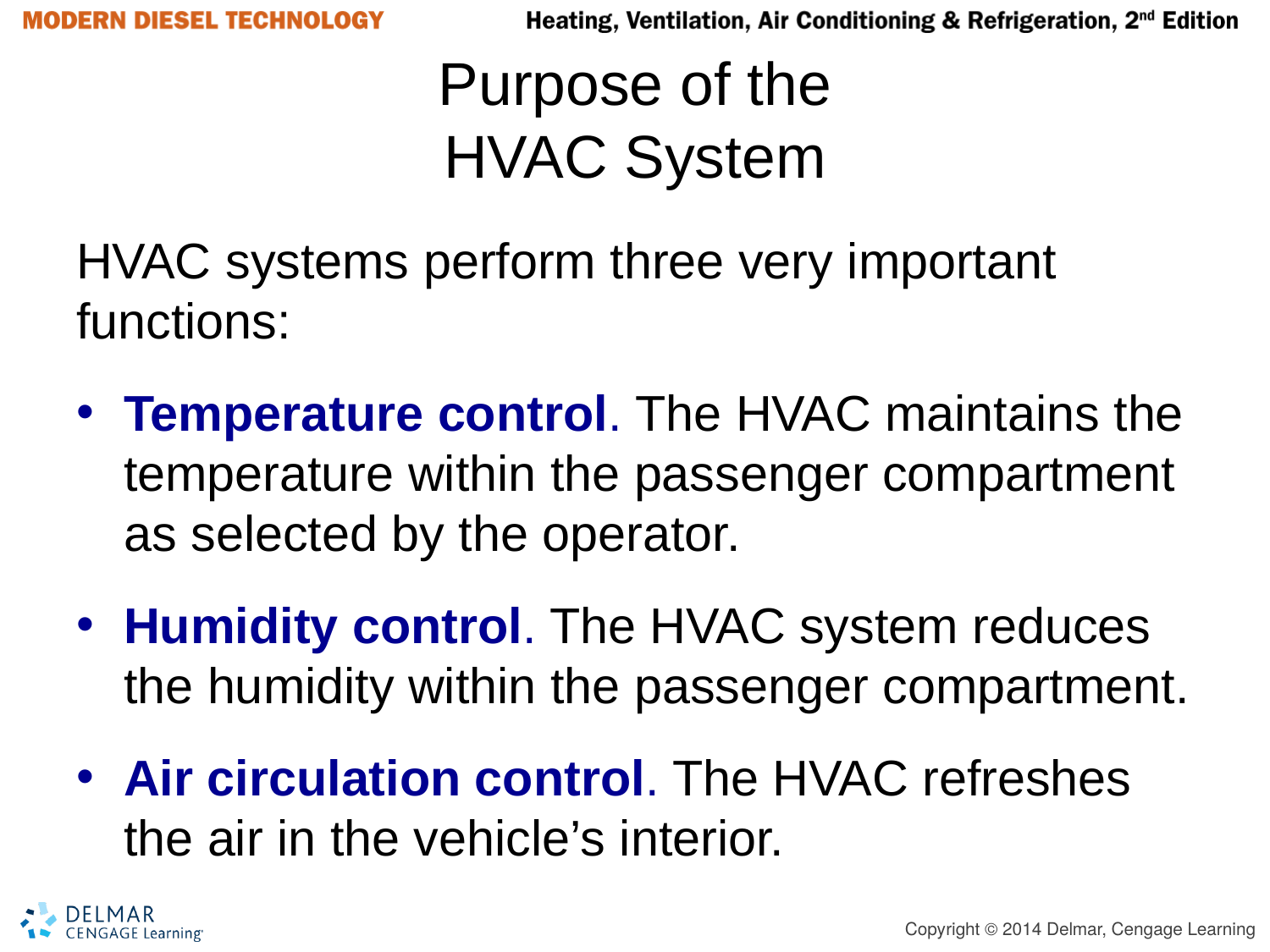

# Purpose of the HVAC System
HVAC systems perform three very important functions:
Temperature control. The HVAC maintains the temperature within the passenger compartment as selected by the operator.
Humidity control. The HVAC system reduces the humidity within the passenger compartment.
Air circulation control. The HVAC refreshes the air in the vehicle’s interior.